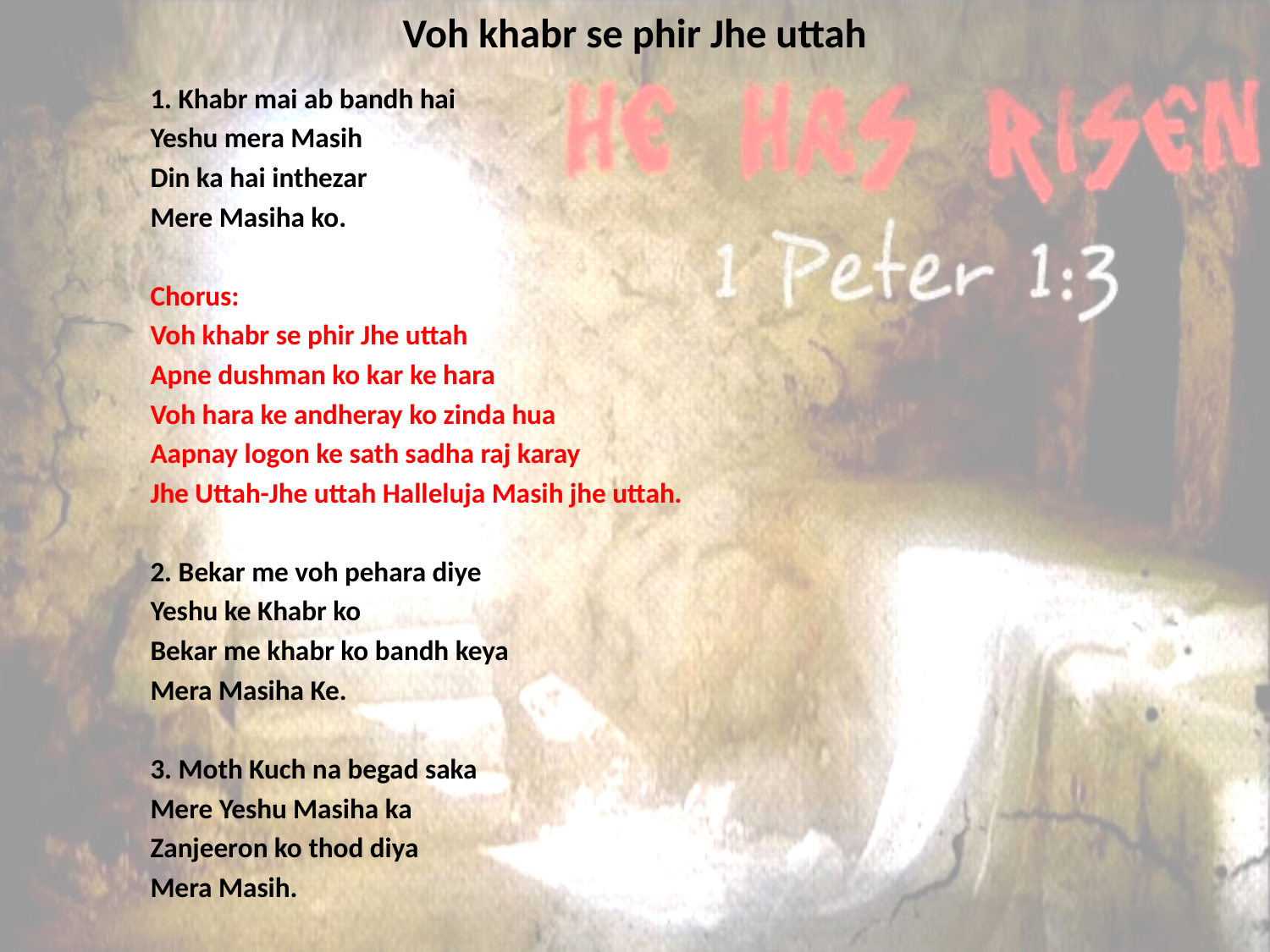

# Voh khabr se phir Jhe uttah
1. Khabr mai ab bandh hai
Yeshu mera Masih
Din ka hai inthezar
Mere Masiha ko.

Chorus:
Voh khabr se phir Jhe uttah
Apne dushman ko kar ke hara
Voh hara ke andheray ko zinda hua
Aapnay logon ke sath sadha raj karay
Jhe Uttah-Jhe uttah Halleluja Masih jhe uttah.

2. Bekar me voh pehara diye
Yeshu ke Khabr ko
Bekar me khabr ko bandh keya
Mera Masiha Ke.

3. Moth Kuch na begad saka
Mere Yeshu Masiha ka
Zanjeeron ko thod diya
Mera Masih.